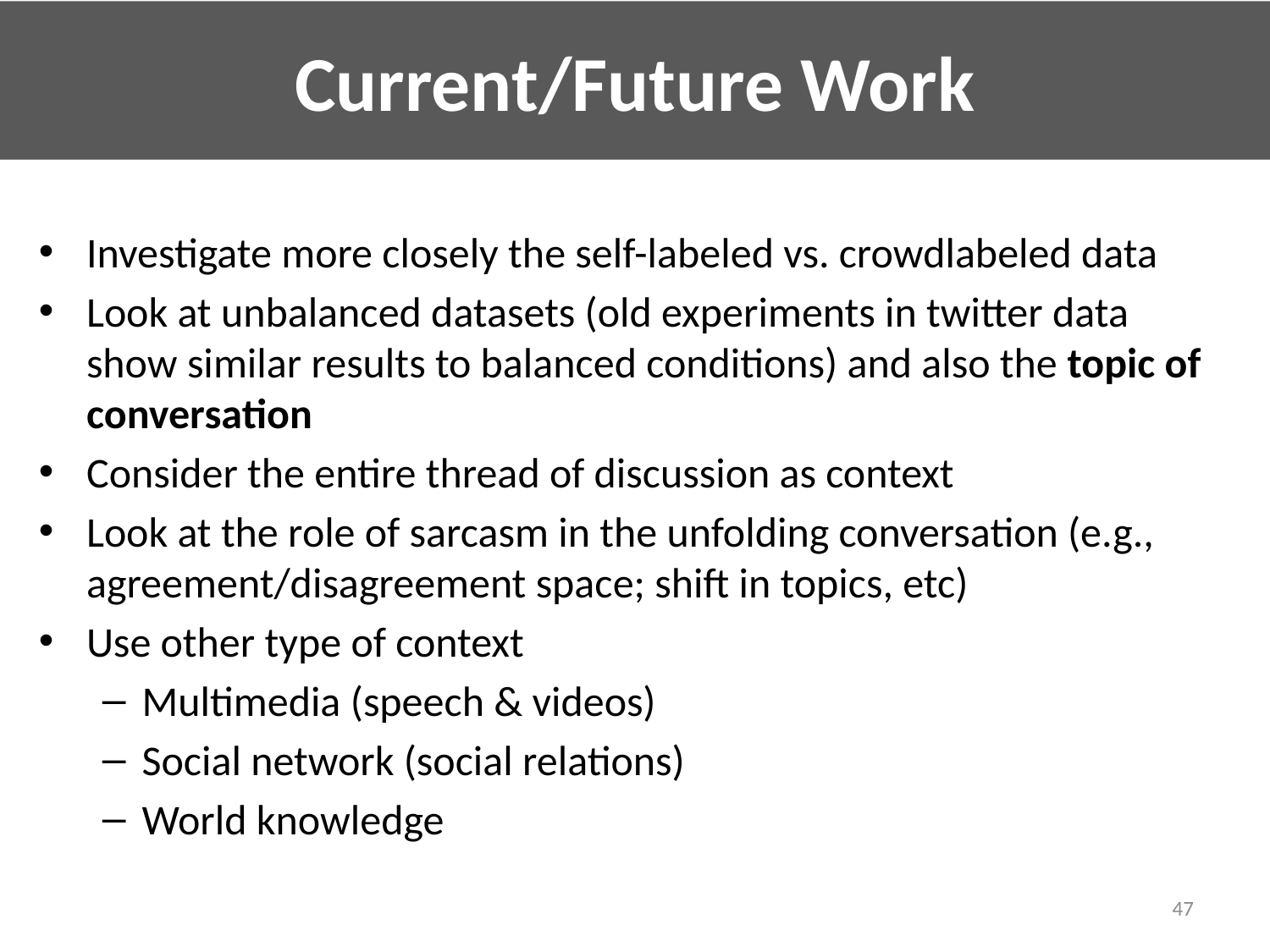

# Current/Future Work

Investigate more closely the self-labeled vs. crowdlabeled data
Look at unbalanced datasets (old experiments in twitter data show similar results to balanced conditions) and also the topic of conversation
Consider the entire thread of discussion as context
Look at the role of sarcasm in the unfolding conversation (e.g., agreement/disagreement space; shift in topics, etc)
Use other type of context
Multimedia (speech & videos)
Social network (social relations)
World knowledge

47